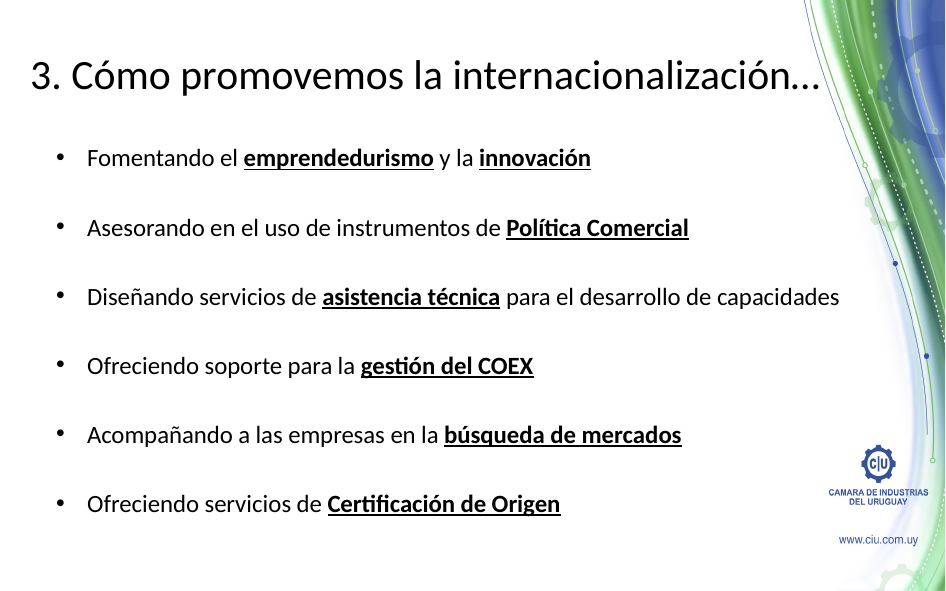

# 3. Cómo promovemos la internacionalización…
Fomentando el emprendedurismo y la innovación

Asesorando en el uso de instrumentos de Política Comercial

Diseñando servicios de asistencia técnica para el desarrollo de capacidades

Ofreciendo soporte para la gestión del COEX

Acompañando a las empresas en la búsqueda de mercados

Ofreciendo servicios de Certificación de Origen